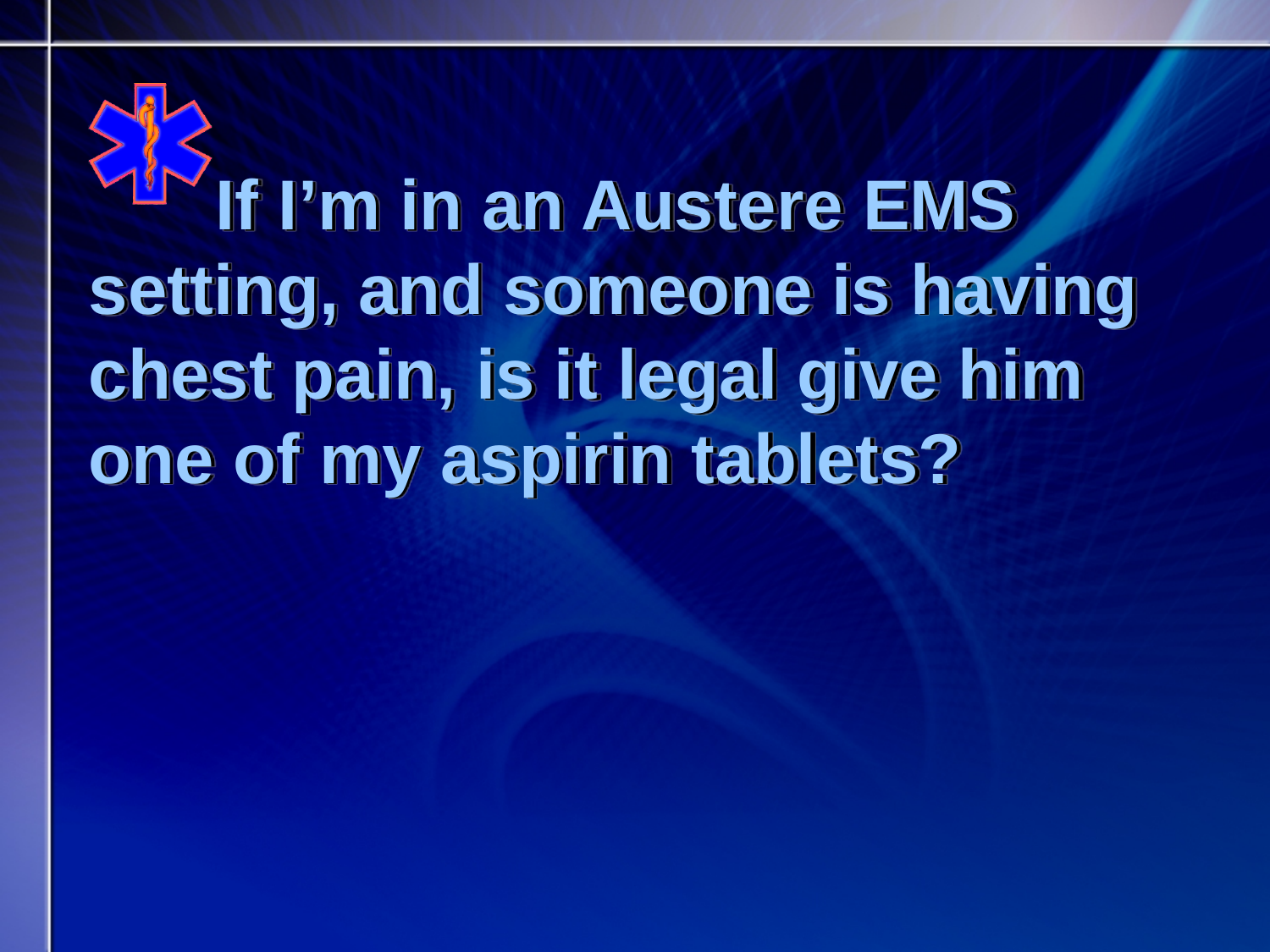

If I’m in an Austere EMS setting, and someone is having chest pain, is it legal give him one of my aspirin tablets?